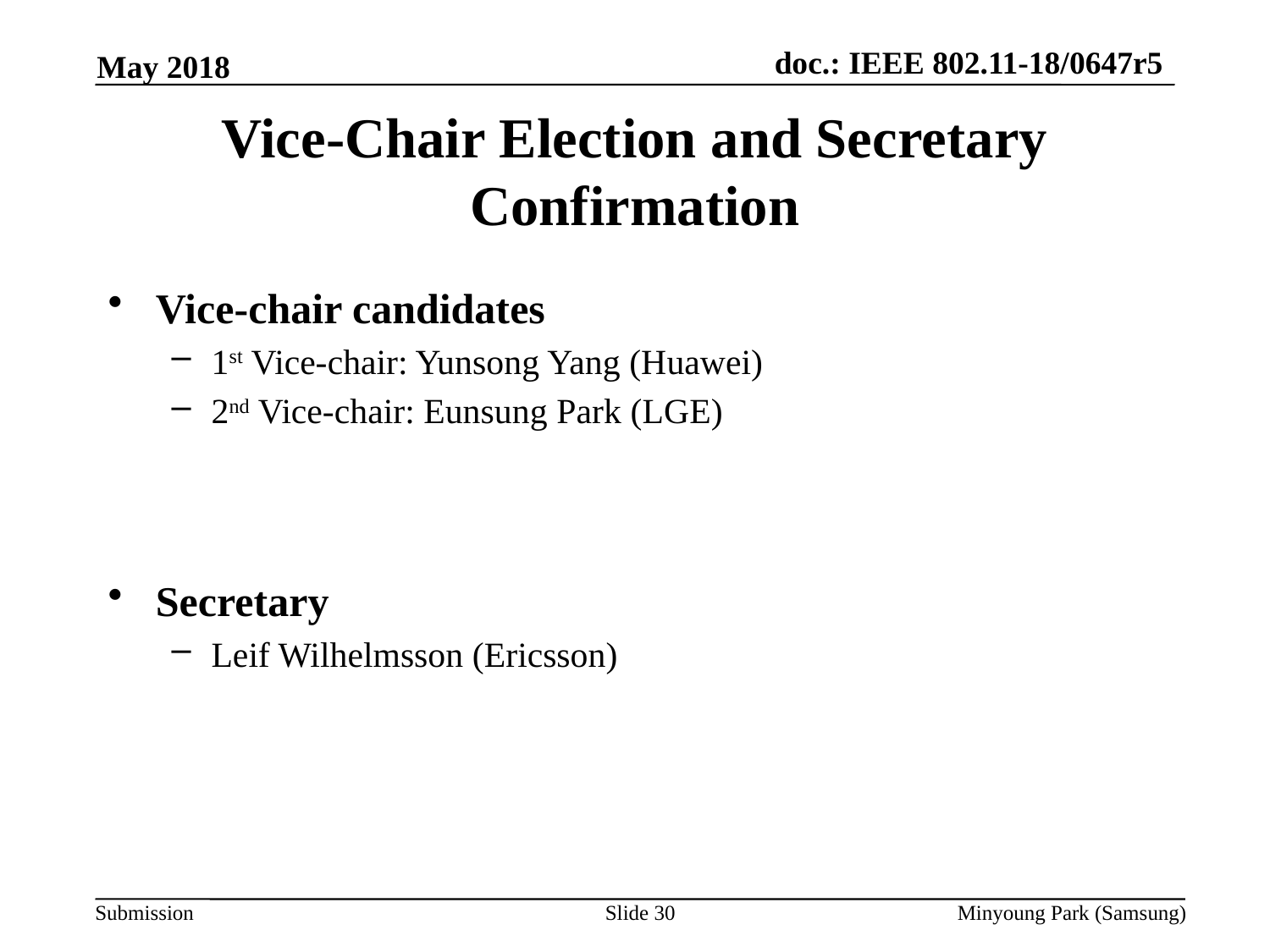

May 2018
# Vice-Chair Election and Secretary Confirmation
Vice-chair candidates
1st Vice-chair: Yunsong Yang (Huawei)
2nd Vice-chair: Eunsung Park (LGE)

Secretary
Leif Wilhelmsson (Ericsson)
Slide 30
Minyoung Park (Samsung)